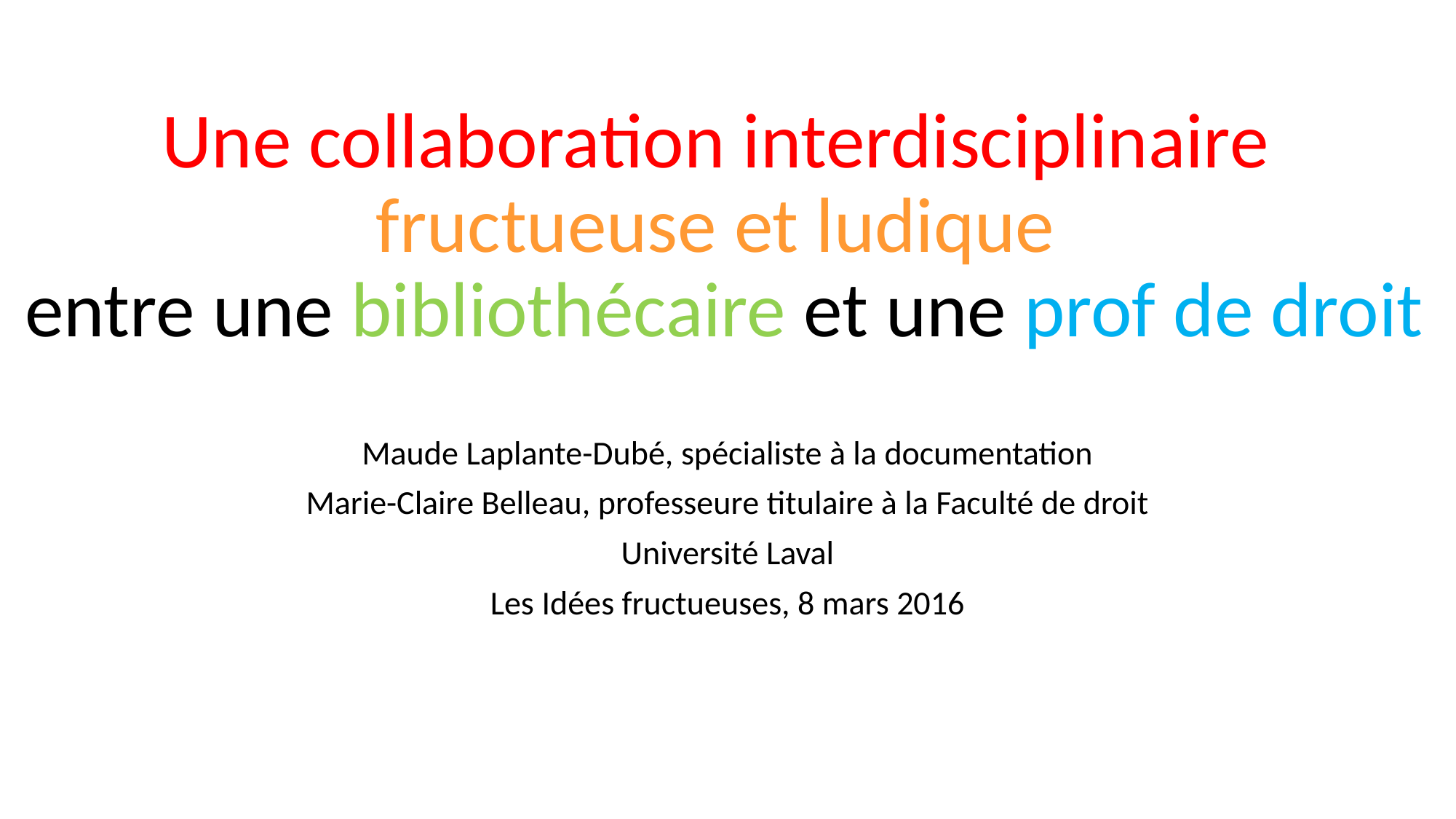

# Une collaboration interdisciplinaire fructueuse et ludique entre une bibliothécaire et une prof de droit
Maude Laplante-Dubé, spécialiste à la documentation
Marie-Claire Belleau, professeure titulaire à la Faculté de droit
Université Laval
Les Idées fructueuses, 8 mars 2016